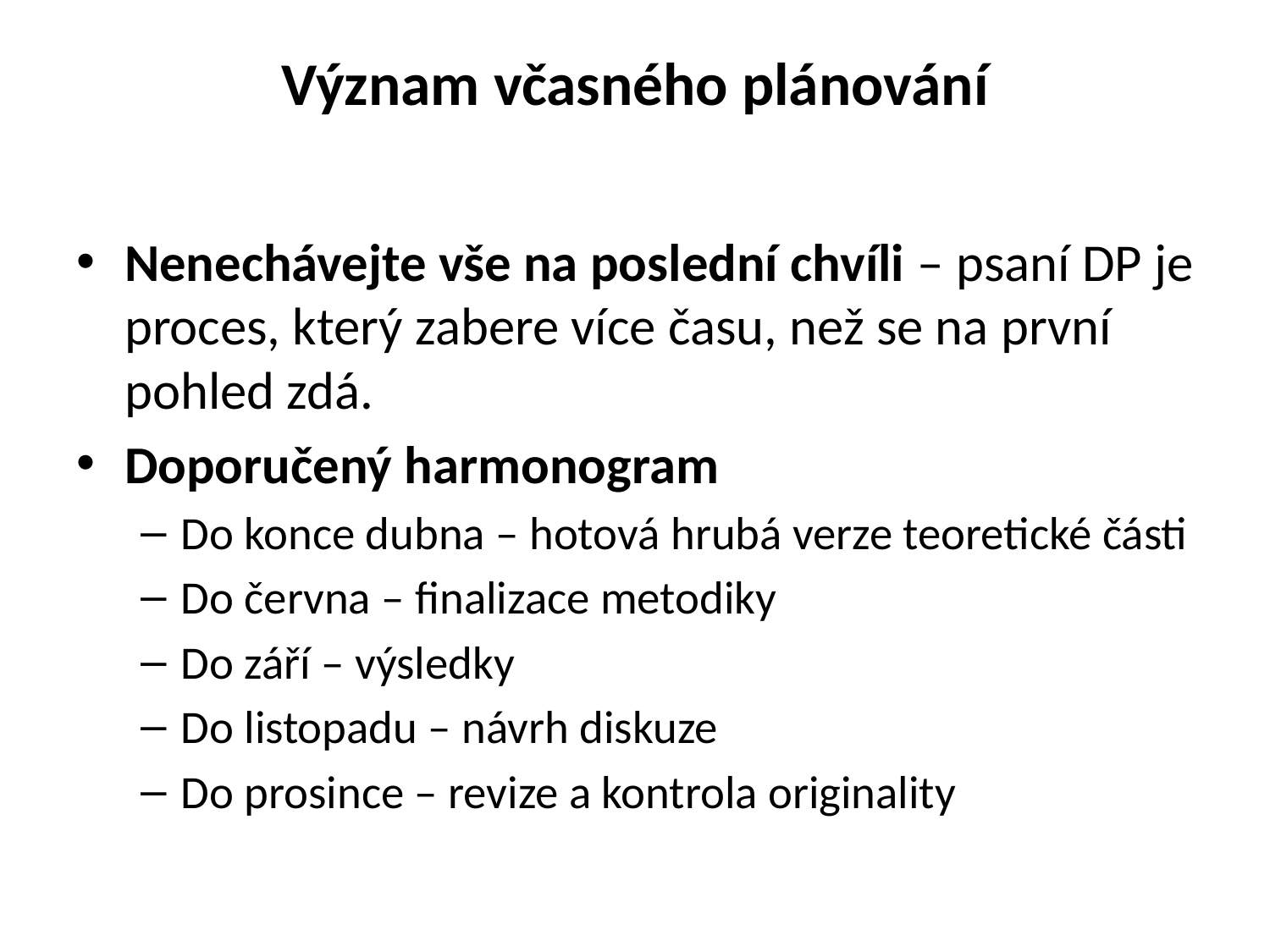

# Význam včasného plánování
Nenechávejte vše na poslední chvíli – psaní DP je proces, který zabere více času, než se na první pohled zdá.
Doporučený harmonogram
Do konce dubna – hotová hrubá verze teoretické části
Do června – finalizace metodiky
Do září – výsledky
Do listopadu – návrh diskuze
Do prosince – revize a kontrola originality